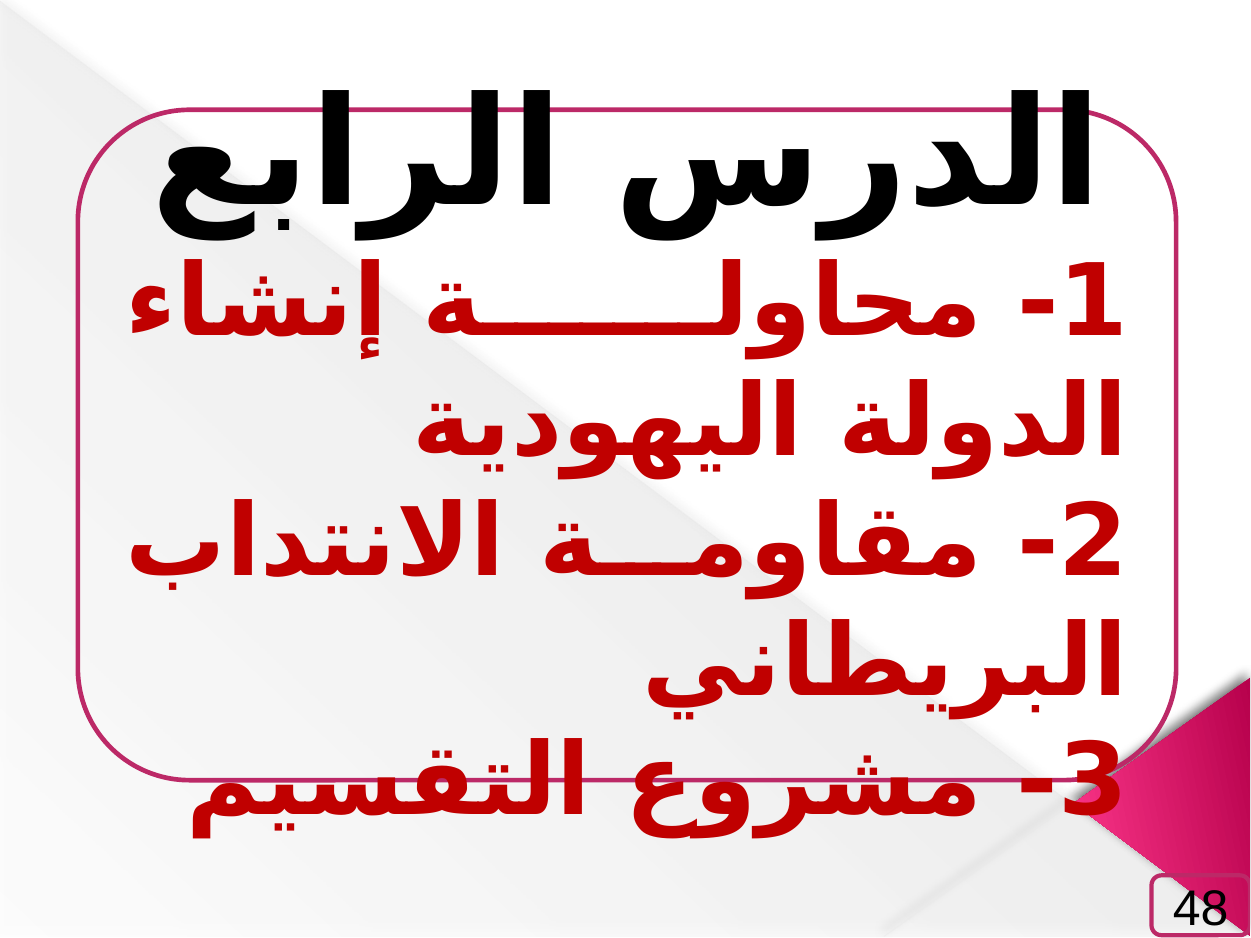

الدرس الرابع
1- محاولة إنشاء الدولة اليهودية
2- مقاومة الانتداب البريطاني
3- مشروع التقسيم
48